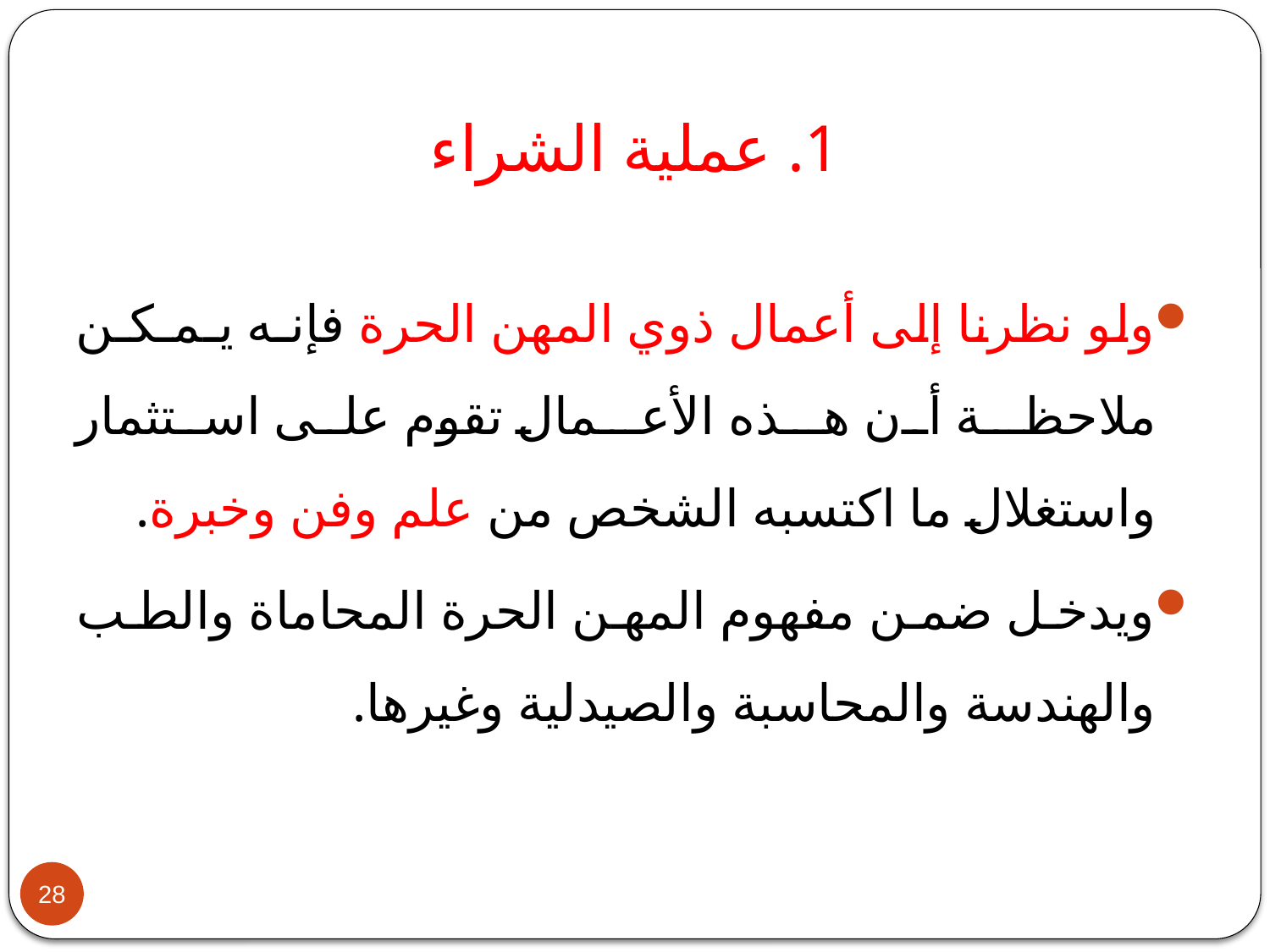

# 1. عملية الشراء
ولو نظرنا إلى أعمال ذوي المهن الحرة فإنـه يـمـكـن ملاحظـة أن هـذه الأعـمال تقوم على استثمار واستغلال ما اكتسبه الشخص من علم وفن وخبرة.
ويدخل ضمن مفهوم المهن الحرة المحاماة والطب والهندسة والمحاسبة والصيدلية وغيرها.
28